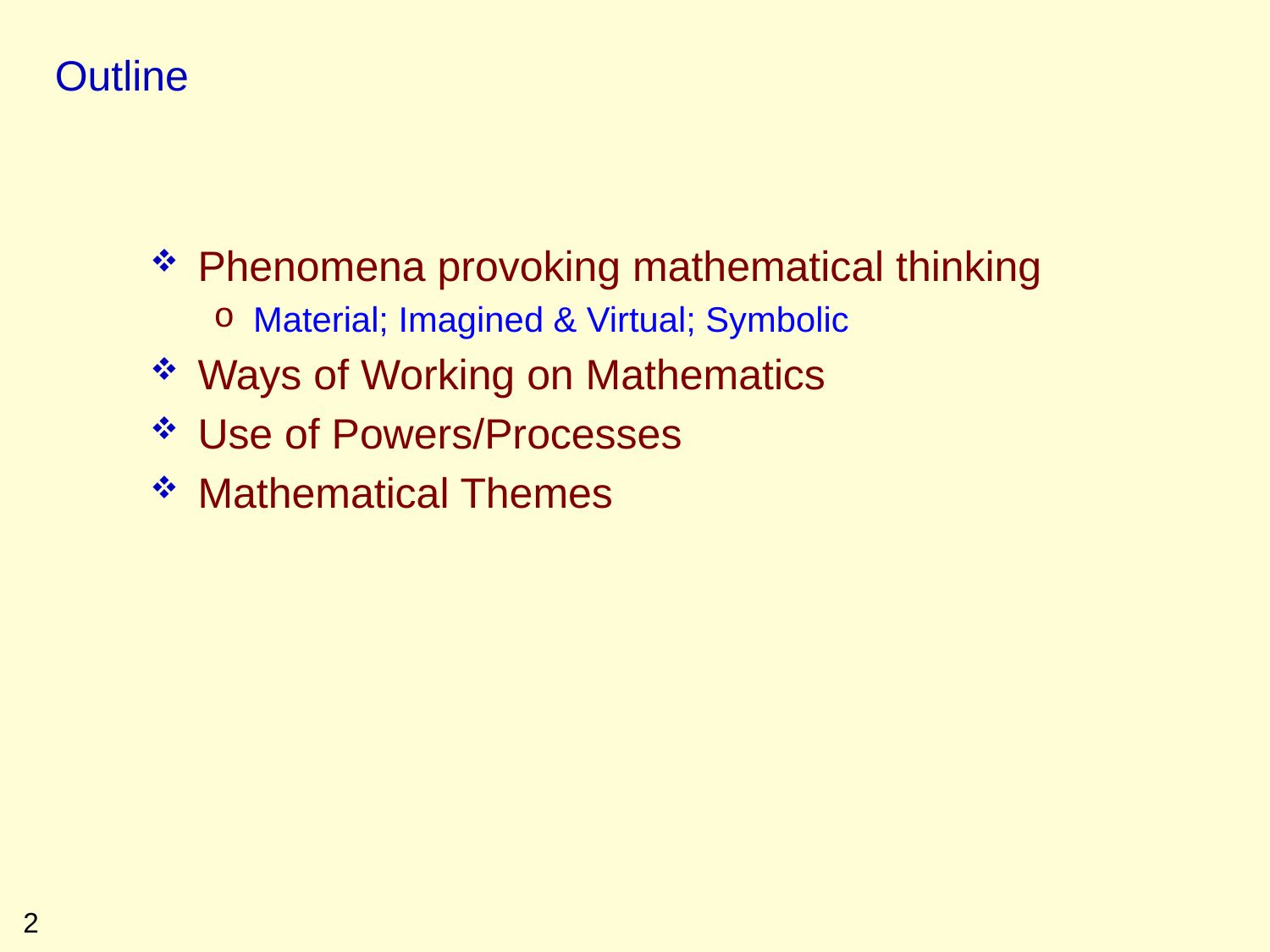

# Outline
Phenomena provoking mathematical thinking
Material; Imagined & Virtual; Symbolic
Ways of Working on Mathematics
Use of Powers/Processes
Mathematical Themes